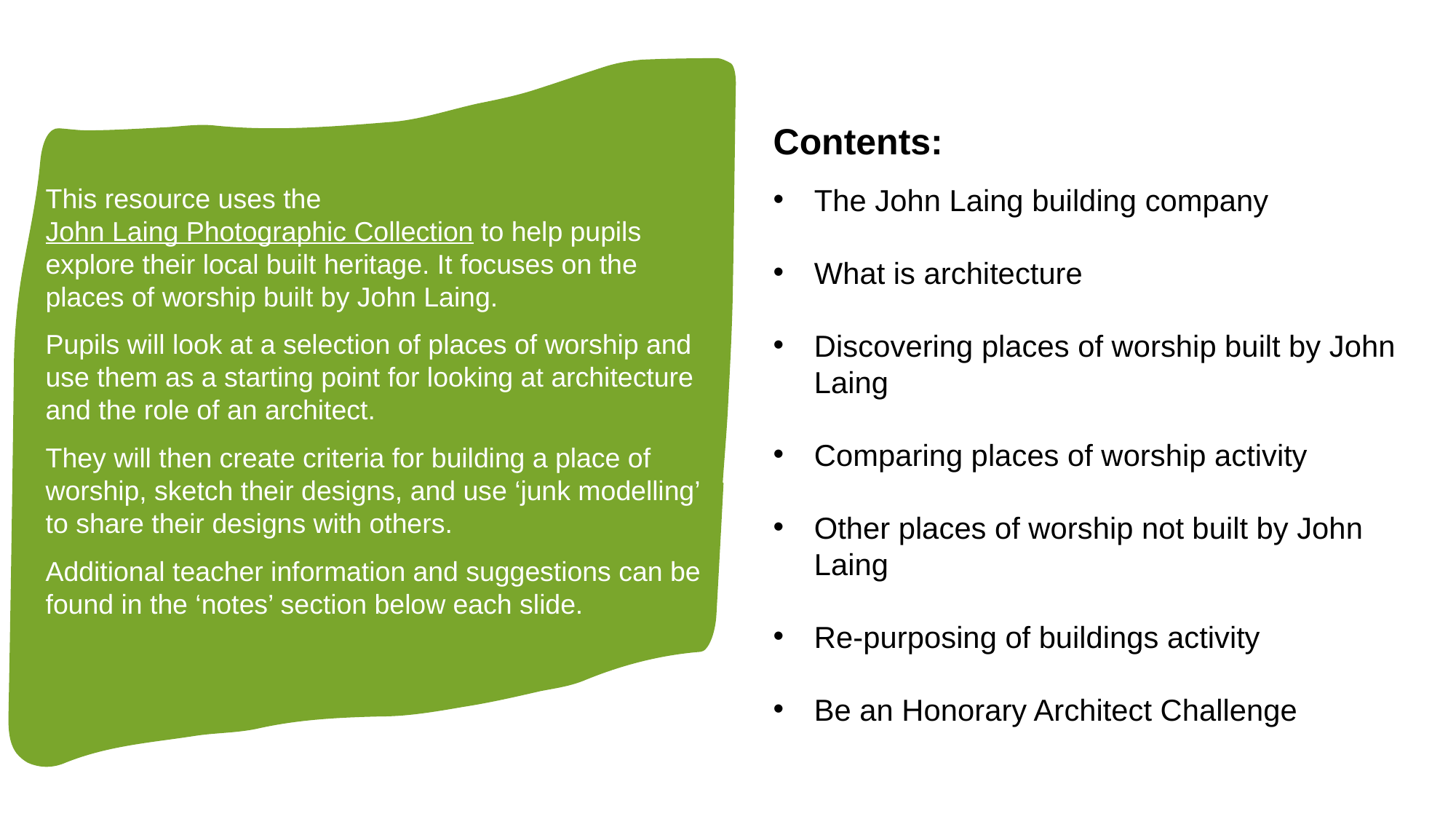

# How to use this PPT

Contents:
The John Laing building company
What is architecture
Discovering places of worship built by John Laing
Comparing places of worship activity
Other places of worship not built by John Laing
Re-purposing of buildings activity
Be an Honorary Architect Challenge
This resource uses the John Laing Photographic Collection to help pupils explore their local built heritage. It focuses on the places of worship built by John Laing.
Pupils will look at a selection of places of worship and use them as a starting point for looking at architecture and the role of an architect.
They will then create criteria for building a place of worship, sketch their designs, and use ‘junk modelling’ to share their designs with others.
Additional teacher information and suggestions can be found in the ‘notes’ section below each slide.